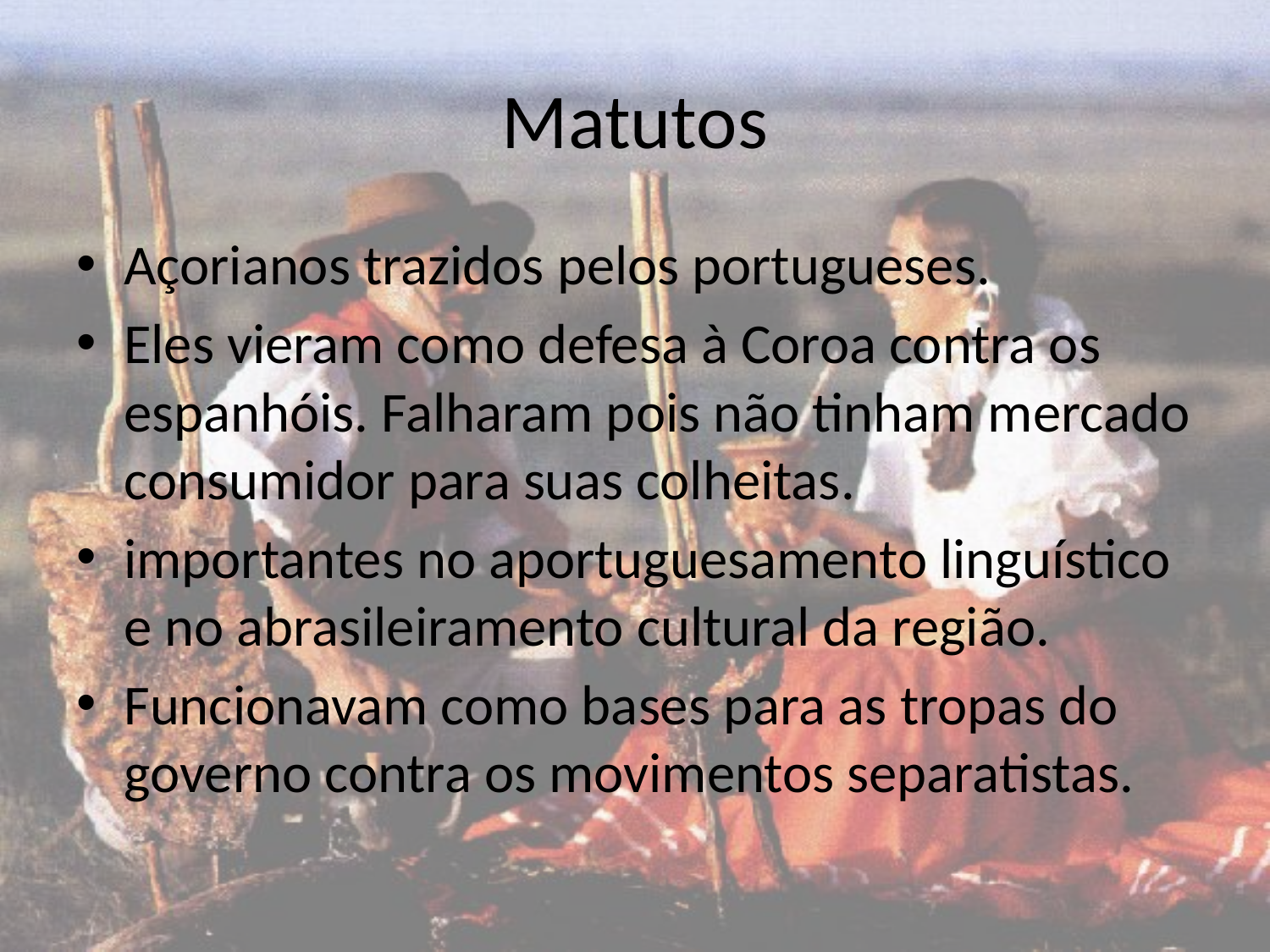

# Matutos
Açorianos trazidos pelos portugueses.
Eles vieram como defesa à Coroa contra os espanhóis. Falharam pois não tinham mercado consumidor para suas colheitas.
importantes no aportuguesamento linguístico e no abrasileiramento cultural da região.
Funcionavam como bases para as tropas do governo contra os movimentos separatistas.